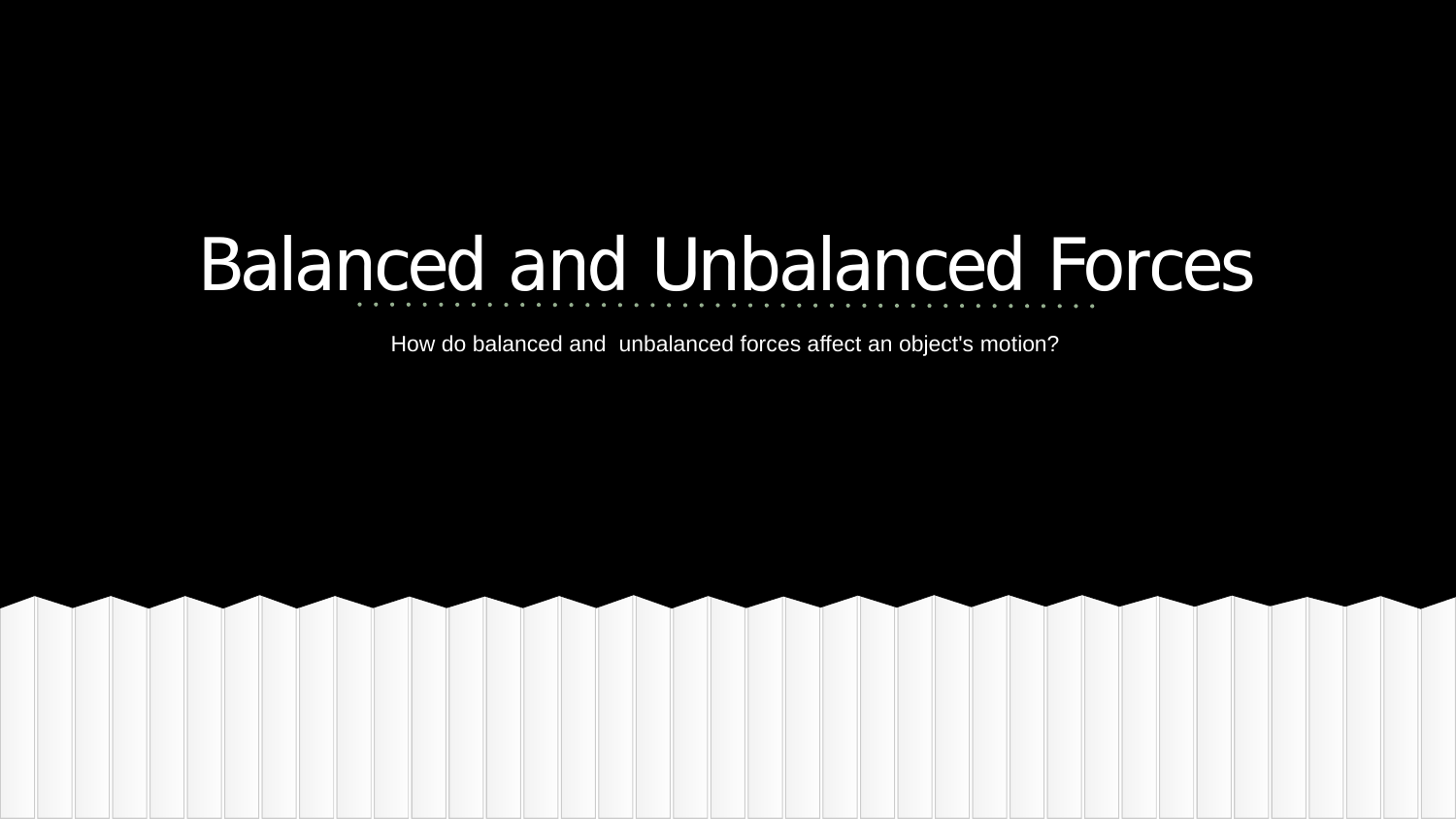

# Balanced and Unbalanced Forces
How do balanced and  unbalanced forces affect an object's motion?